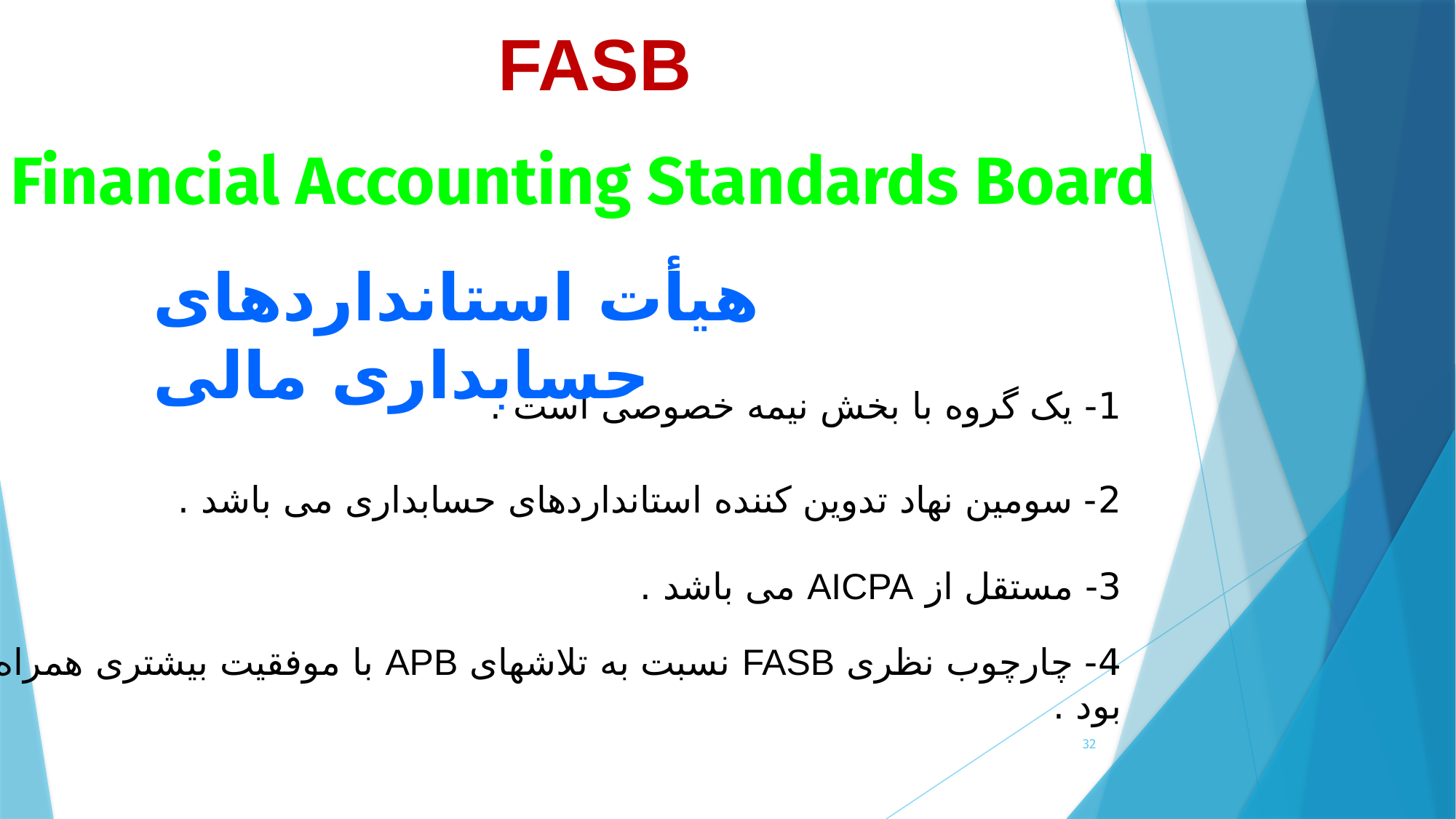

# FASB
Financial Accounting Standards Board
هیأت استانداردهای حسابداری مالی
1- یک گروه با بخش نیمه خصوصی است .

2- سومین نهاد تدوین کننده استانداردهای حسابداری می باشد .

3- مستقل از AICPA می باشد .

4- چارچوب نظری FASB نسبت به تلاشهای APB با موفقیت بیشتری همراه بود .

32